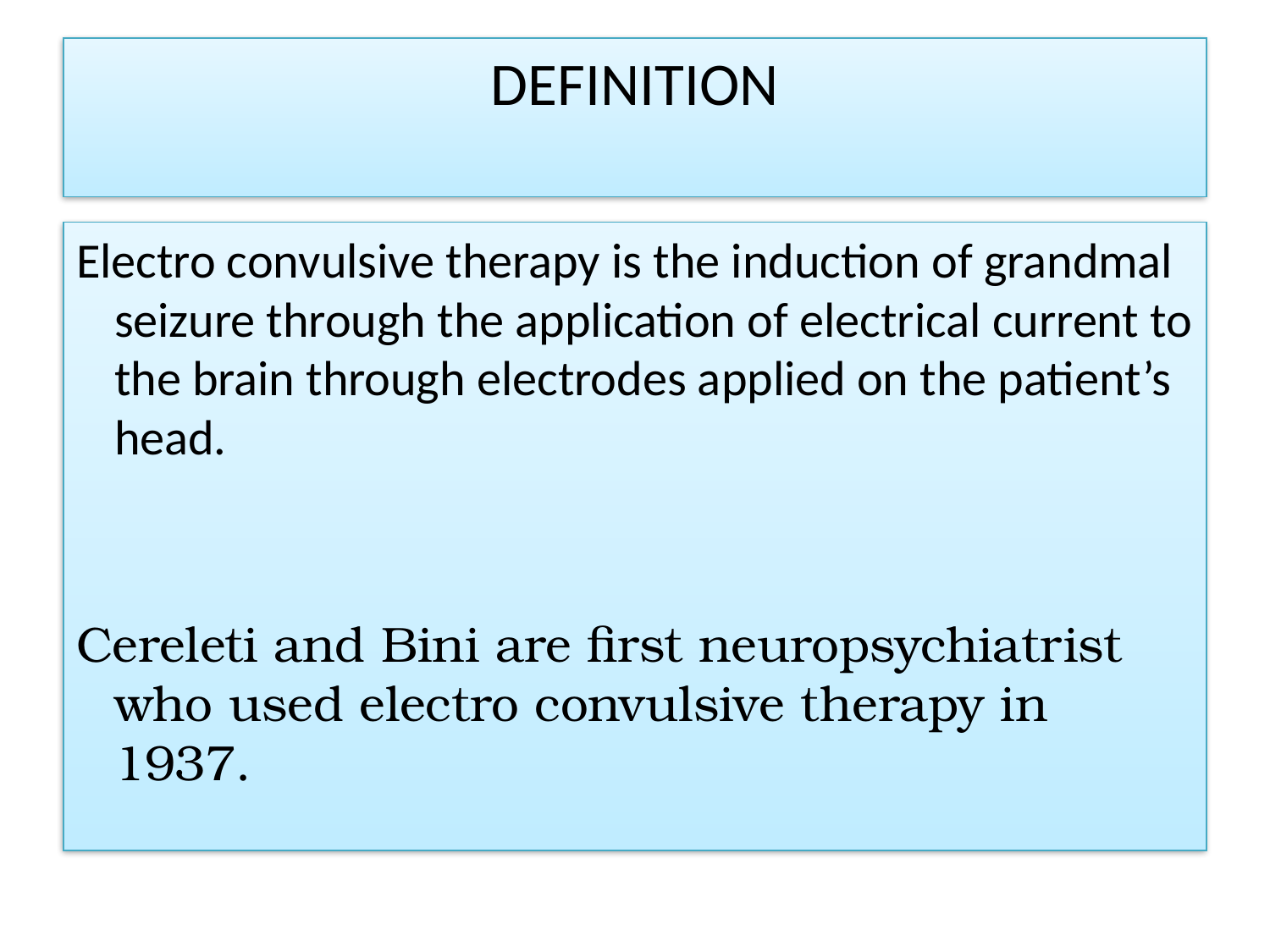

# DEFINITION
Electro convulsive therapy is the induction of grandmal  seizure through the application of electrical current to the brain through electrodes applied on the patient’s head.

Cereleti and Bini are first neuropsychiatrist who used electro convulsive therapy in 1937.